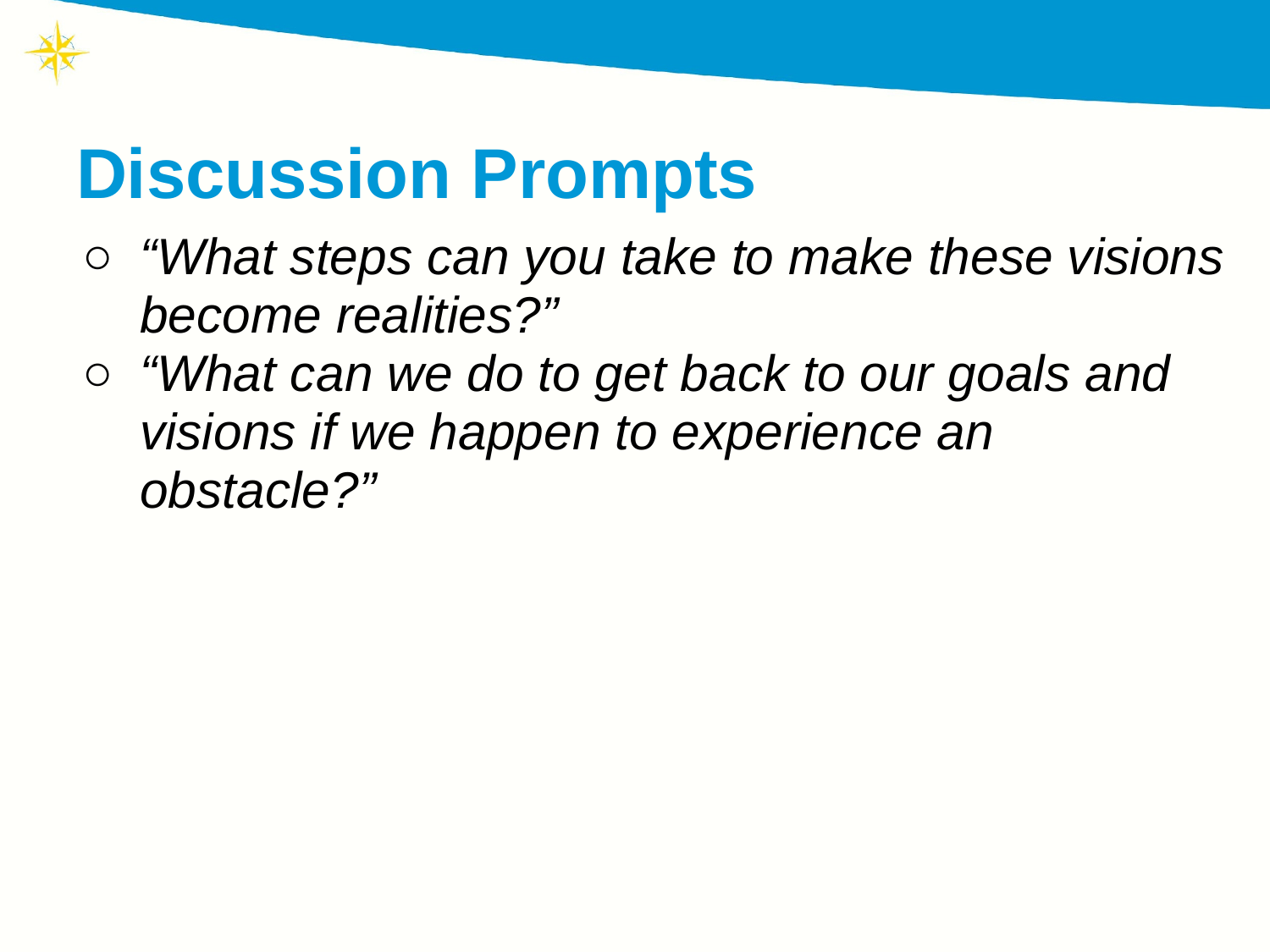

# Discussion Prompts
“What steps can you take to make these visions become realities?”
“What can we do to get back to our goals and visions if we happen to experience an obstacle?”